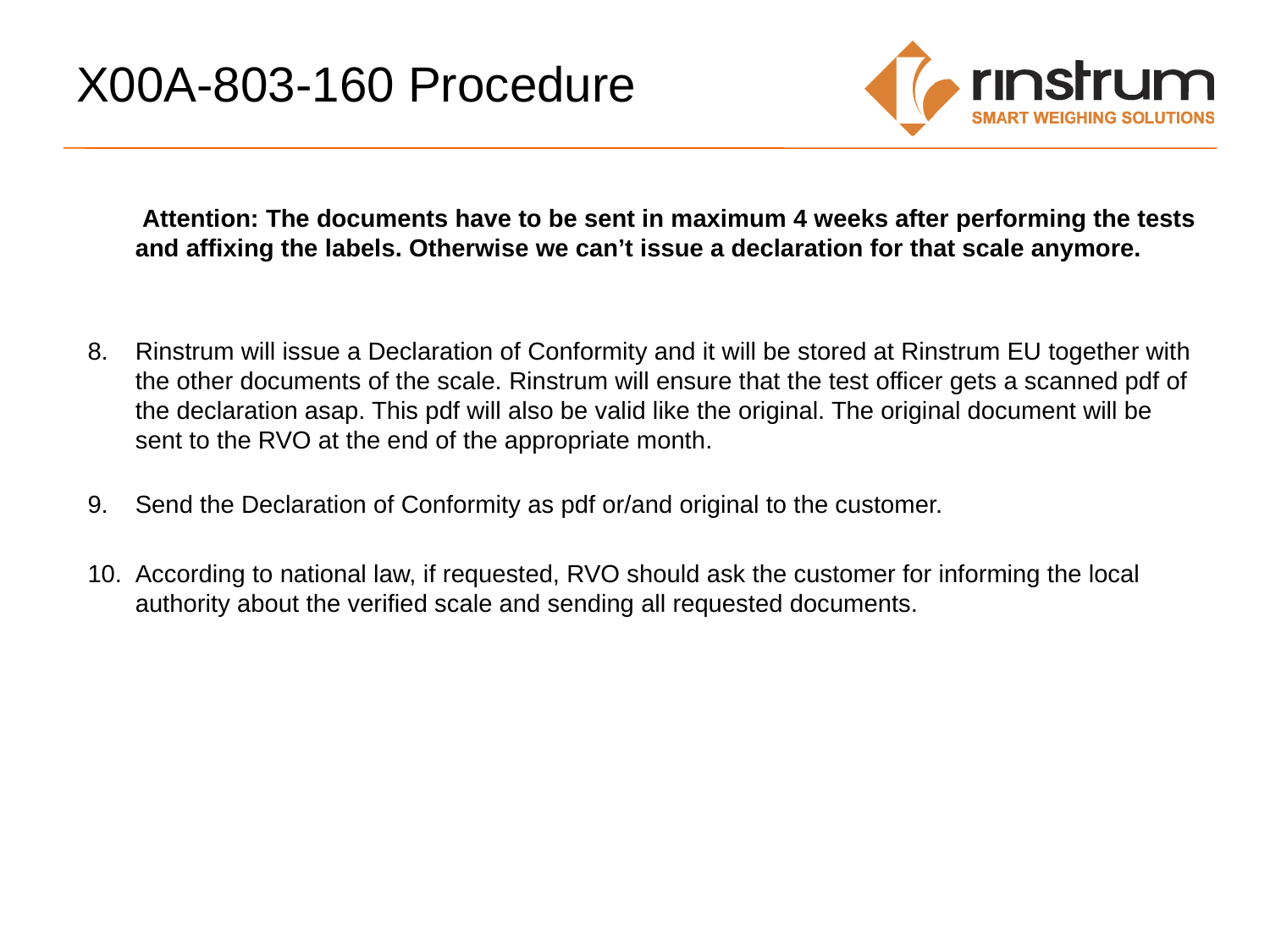

# X00A-803-160 Procedure
	 Attention: The documents have to be sent in maximum 4 weeks after performing the tests and affixing the labels. Otherwise we can’t issue a declaration for that scale anymore.

Rinstrum will issue a Declaration of Conformity and it will be stored at Rinstrum EU together with the other documents of the scale. Rinstrum will ensure that the test officer gets a scanned pdf of the declaration asap. This pdf will also be valid like the original. The original document will be sent to the RVO at the end of the appropriate month.
Send the Declaration of Conformity as pdf or/and original to the customer.

According to national law, if requested, RVO should ask the customer for informing the local authority about the verified scale and sending all requested documents.